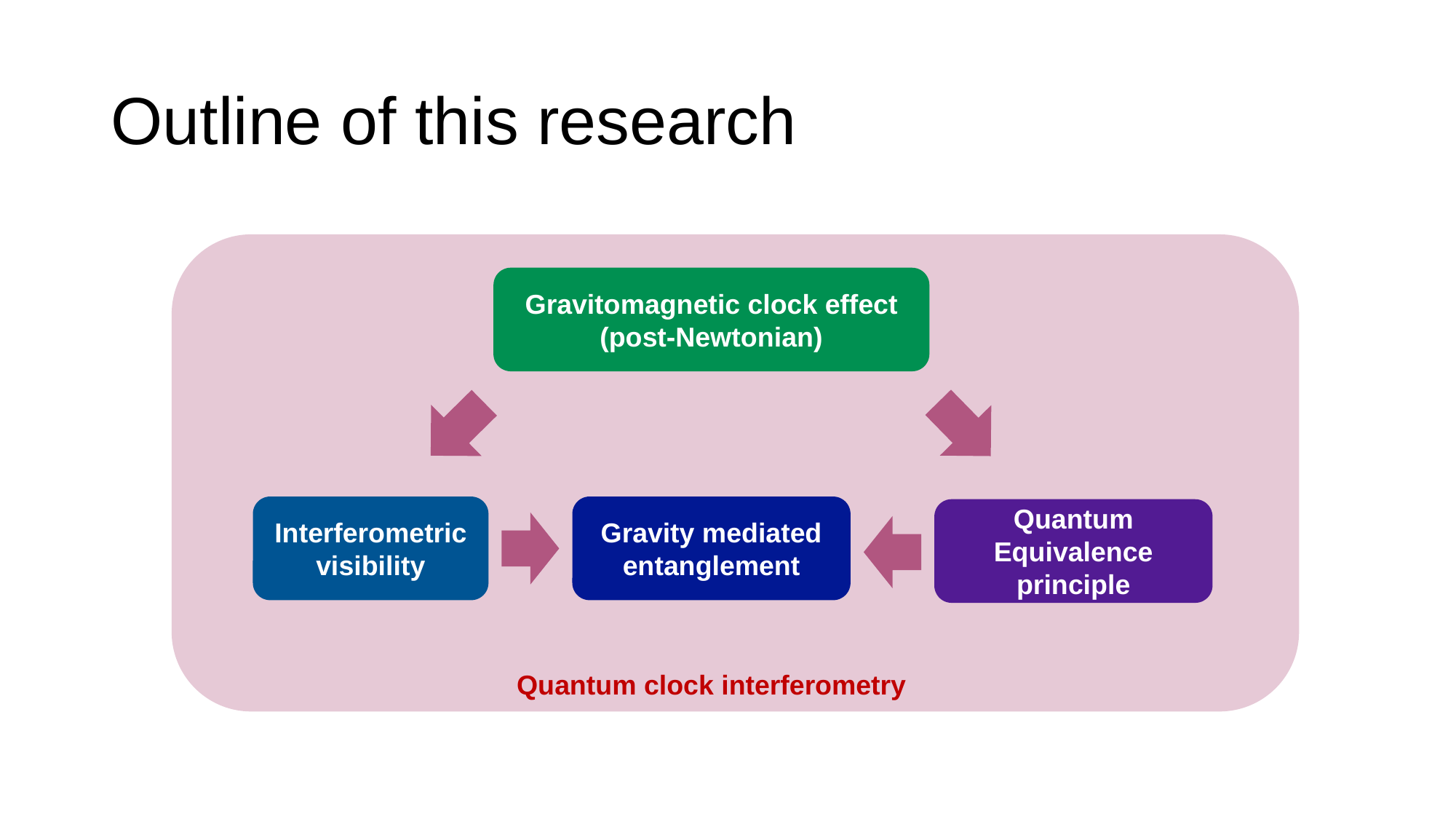

# Outline of this research

Gravitomagnetic clock effect
(post-Newtonian)

Interferometric visibility
Gravity mediated entanglement
Quantum
Equivalence principle

Quantum clock interferometry